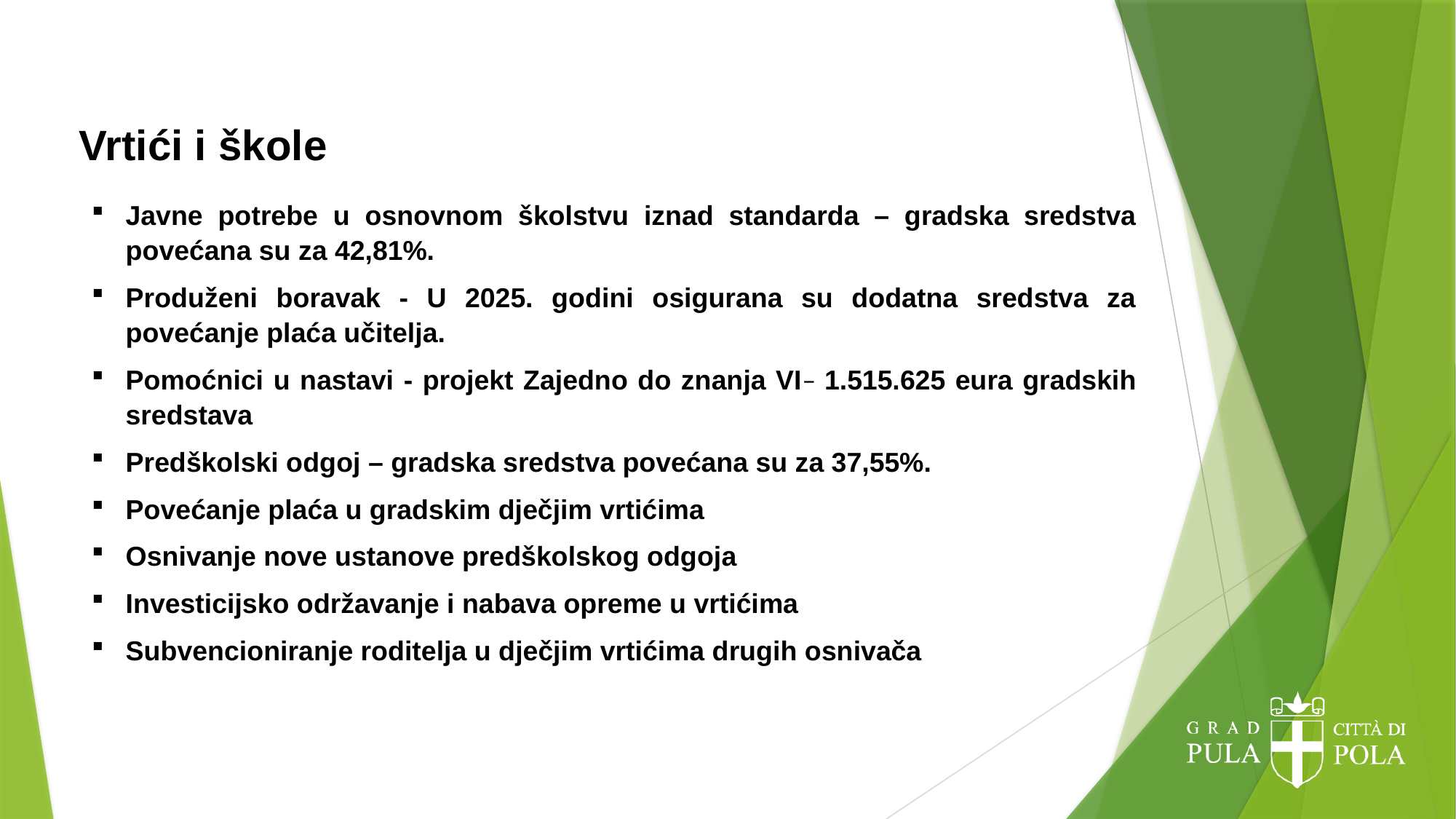

# Vrtići i škole
Javne potrebe u osnovnom školstvu iznad standarda – gradska sredstva povećana su za 42,81%.
Produženi boravak - U 2025. godini osigurana su dodatna sredstva za povećanje plaća učitelja.
Pomoćnici u nastavi - projekt Zajedno do znanja VI– 1.515.625 eura gradskih sredstava
Predškolski odgoj – gradska sredstva povećana su za 37,55%.
Povećanje plaća u gradskim dječjim vrtićima
Osnivanje nove ustanove predškolskog odgoja
Investicijsko održavanje i nabava opreme u vrtićima
Subvencioniranje roditelja u dječjim vrtićima drugih osnivača